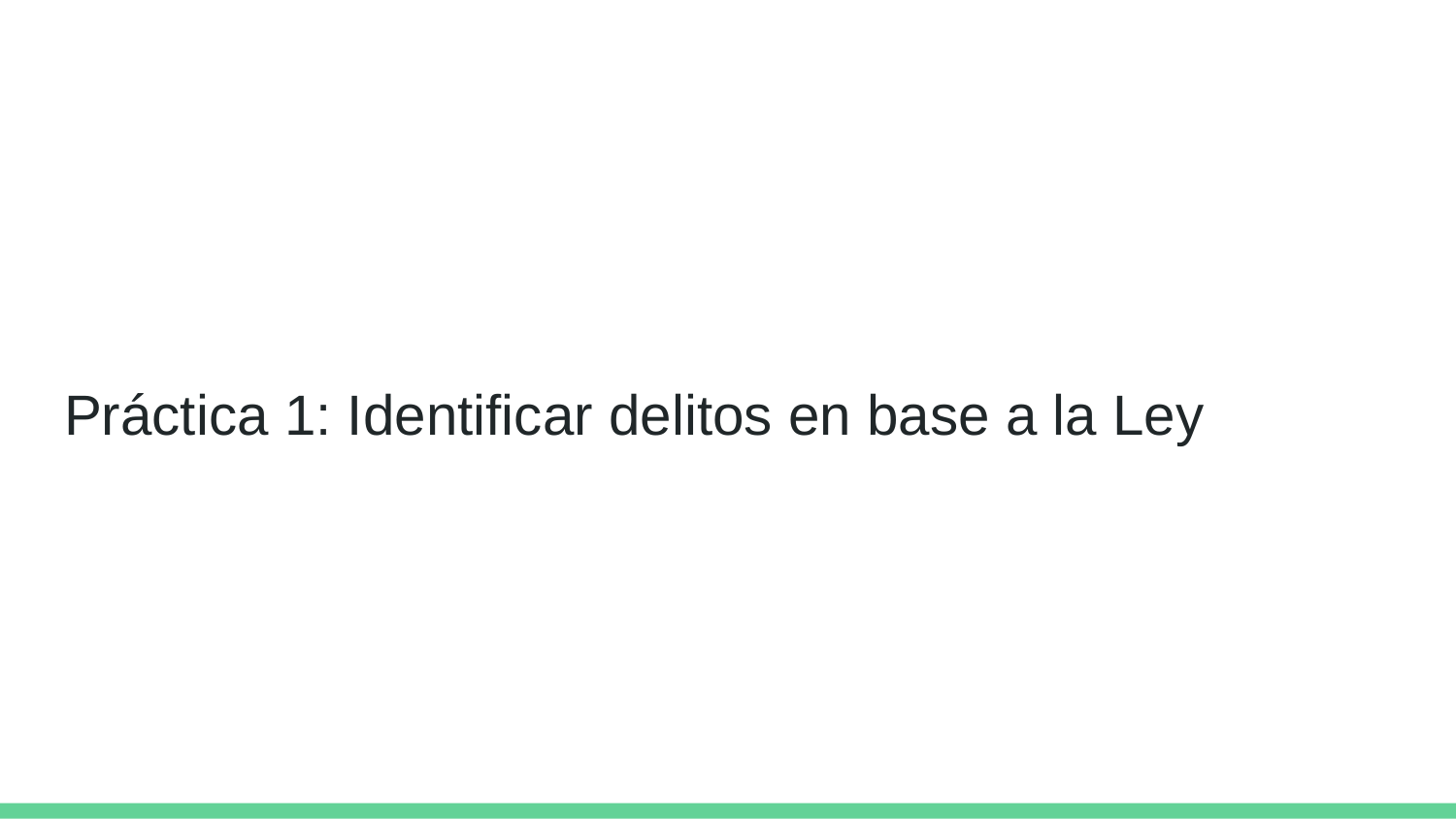

# Práctica 1: Identificar delitos en base a la Ley